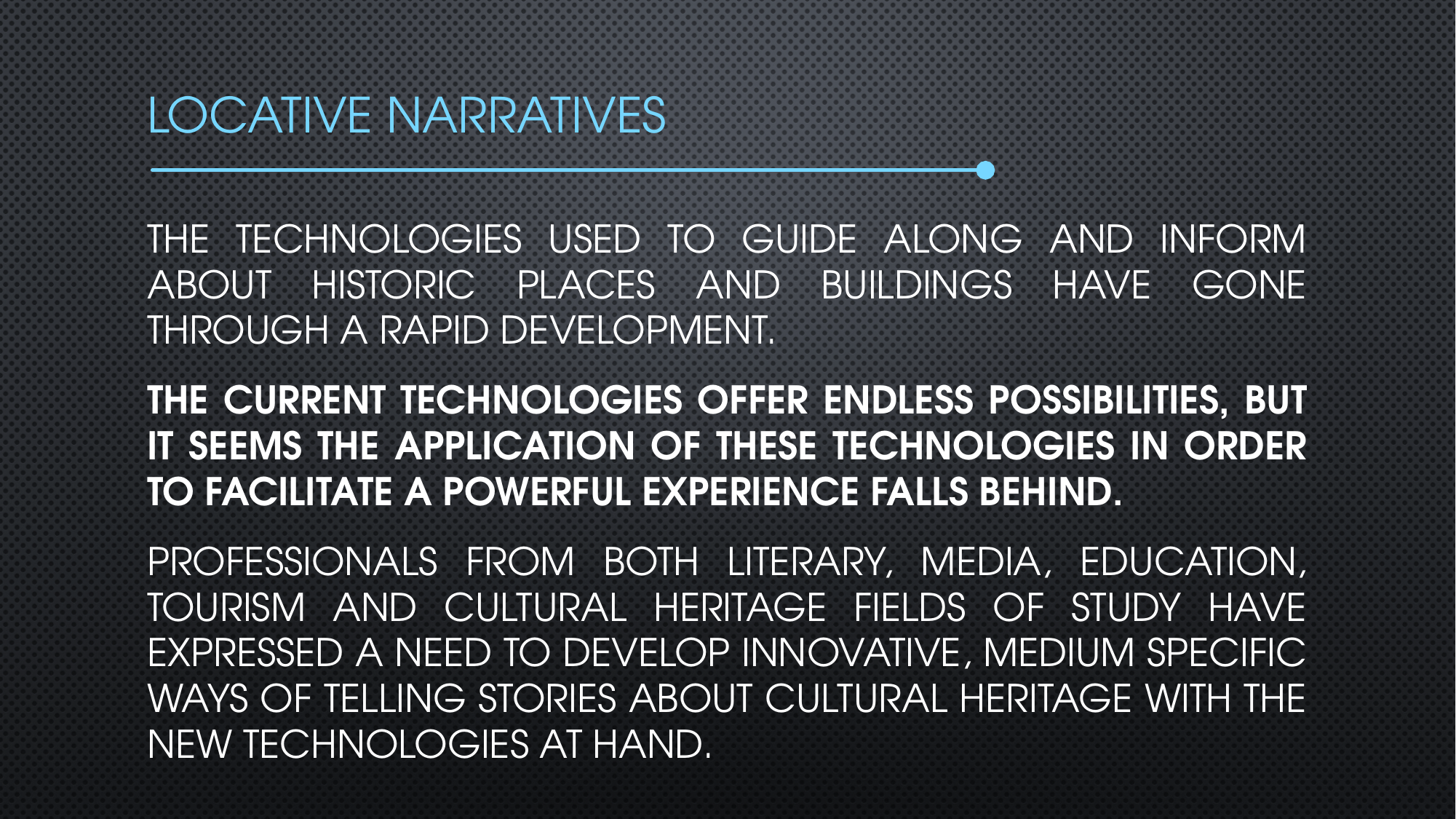

# Locative narratives
The technologies used to guide along and inform about historic places and buildings have gone through a rapid development.
The current technologies offer endless possibilities, but it seems the application of these technologies in order to facilitate a powerful experience falls behind.
professionals from both literary, media, education, tourism and cultural heritage fields of study have expressed a need to develop innovative, medium specific ways of telling stories about cultural heritage with the new technologies at hand.